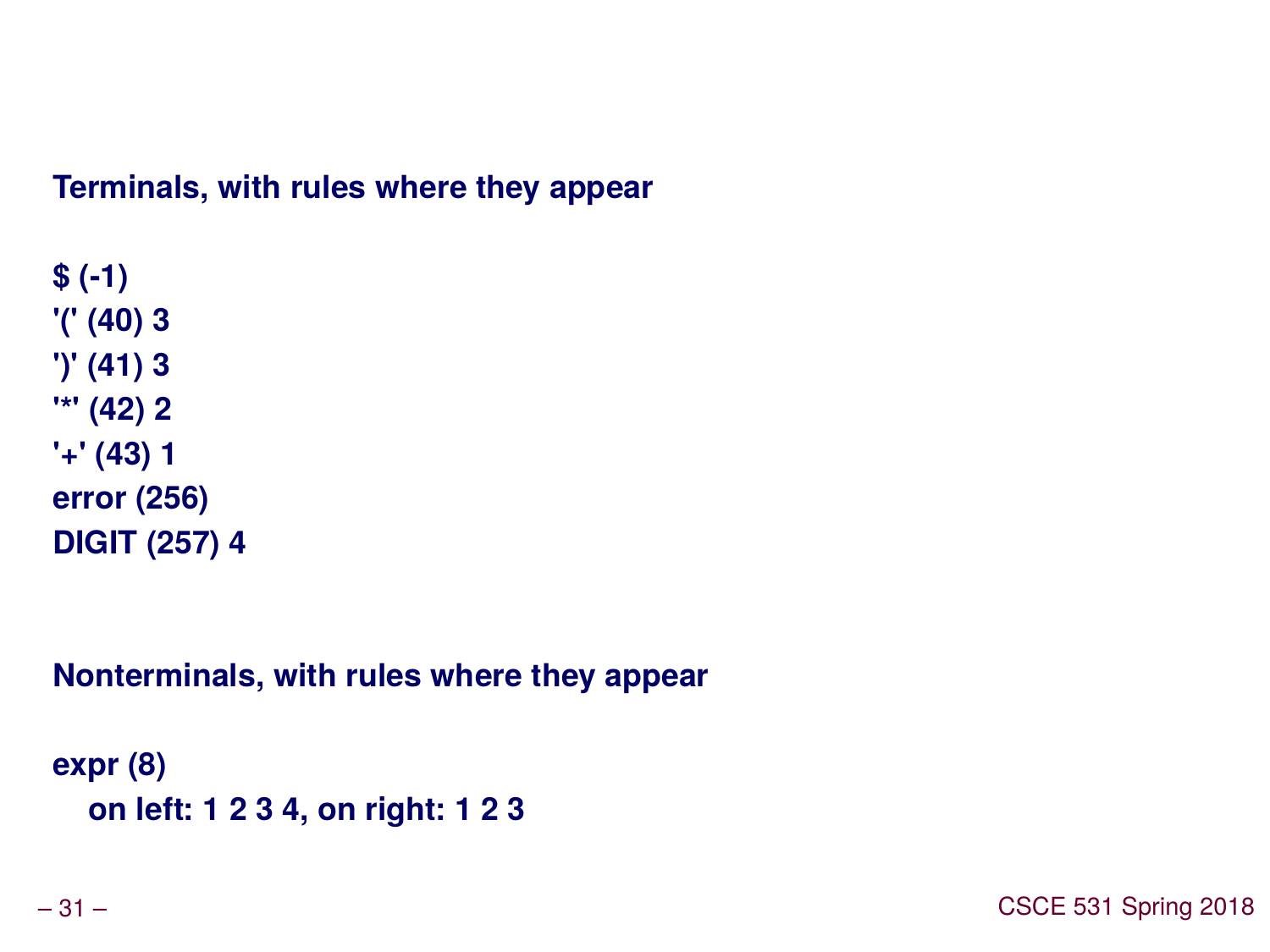

#
Terminals, with rules where they appear

$ (-1)
'(' (40) 3
')' (41) 3
'*' (42) 2
'+' (43) 1
error (256)
DIGIT (257) 4

Nonterminals, with rules where they appear

expr (8)
    on left: 1 2 3 4, on right: 1 2 3